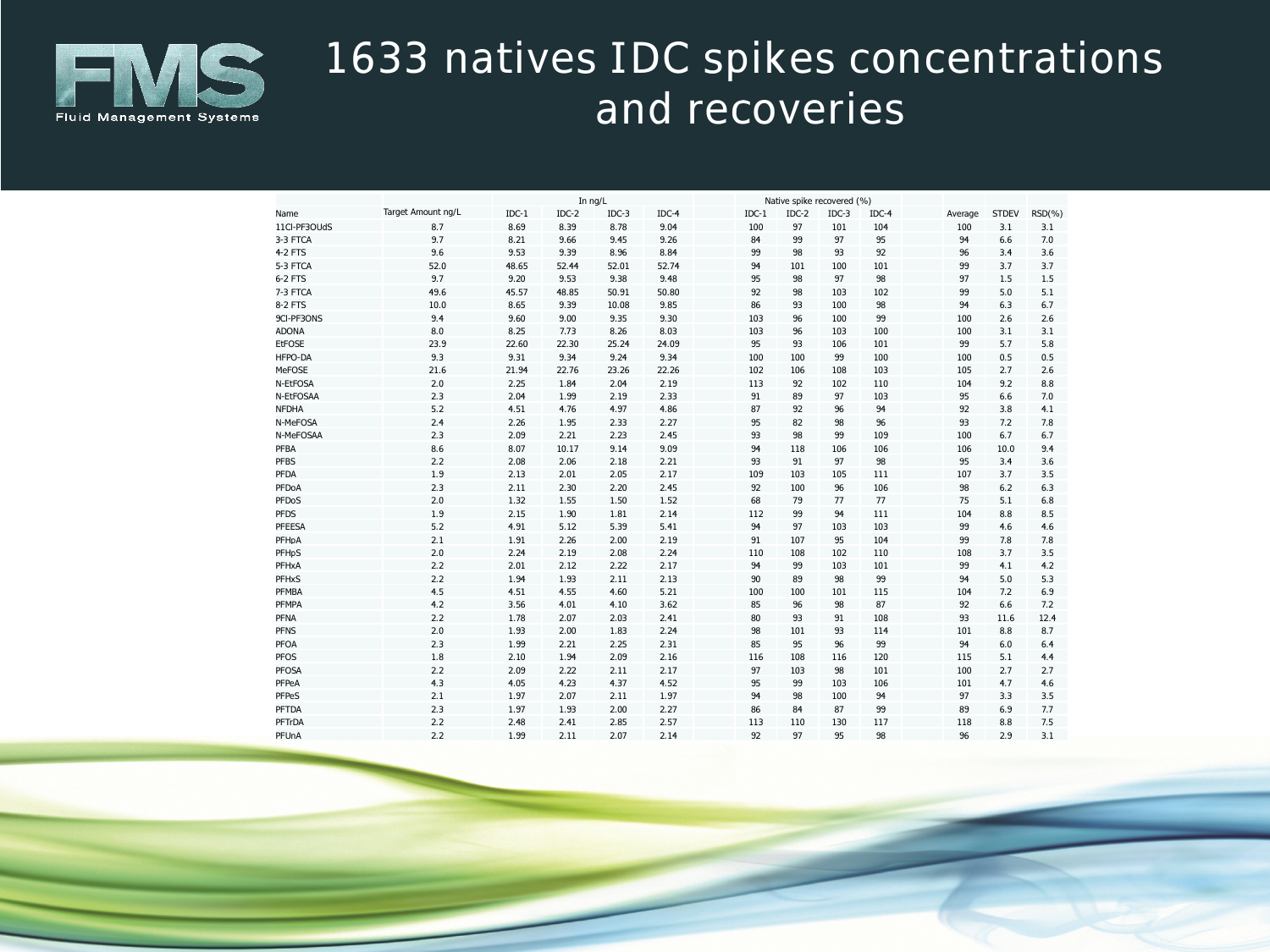

# 1633 natives IDC spikes concentrations and recoveries
|  |  | In ng/L |  |  |  |  | Native spike recovered (%) |  |  |  |  |  |  |  |
| --- | --- | --- | --- | --- | --- | --- | --- | --- | --- | --- | --- | --- | --- | --- |
| Name | Target Amount ng/L | IDC-1 | IDC-2 | IDC-3 | IDC-4 |  | IDC-1 | IDC-2 | IDC-3 | IDC-4 |  | Average | STDEV | RSD(%) |
| 11Cl-PF3OUdS | 8.7 | 8.69 | 8.39 | 8.78 | 9.04 |  | 100 | 97 | 101 | 104 |  | 100 | 3.1 | 3.1 |
| 3-3 FTCA | 9.7 | 8.21 | 9.66 | 9.45 | 9.26 |  | 84 | 99 | 97 | 95 |  | 94 | 6.6 | 7.0 |
| 4-2 FTS | 9.6 | 9.53 | 9.39 | 8.96 | 8.84 |  | 99 | 98 | 93 | 92 |  | 96 | 3.4 | 3.6 |
| 5-3 FTCA | 52.0 | 48.65 | 52.44 | 52.01 | 52.74 |  | 94 | 101 | 100 | 101 |  | 99 | 3.7 | 3.7 |
| 6-2 FTS | 9.7 | 9.20 | 9.53 | 9.38 | 9.48 |  | 95 | 98 | 97 | 98 |  | 97 | 1.5 | 1.5 |
| 7-3 FTCA | 49.6 | 45.57 | 48.85 | 50.91 | 50.80 |  | 92 | 98 | 103 | 102 |  | 99 | 5.0 | 5.1 |
| 8-2 FTS | 10.0 | 8.65 | 9.39 | 10.08 | 9.85 |  | 86 | 93 | 100 | 98 |  | 94 | 6.3 | 6.7 |
| 9Cl-PF3ONS | 9.4 | 9.60 | 9.00 | 9.35 | 9.30 |  | 103 | 96 | 100 | 99 |  | 100 | 2.6 | 2.6 |
| ADONA | 8.0 | 8.25 | 7.73 | 8.26 | 8.03 |  | 103 | 96 | 103 | 100 |  | 100 | 3.1 | 3.1 |
| EtFOSE | 23.9 | 22.60 | 22.30 | 25.24 | 24.09 |  | 95 | 93 | 106 | 101 |  | 99 | 5.7 | 5.8 |
| HFPO-DA | 9.3 | 9.31 | 9.34 | 9.24 | 9.34 |  | 100 | 100 | 99 | 100 |  | 100 | 0.5 | 0.5 |
| MeFOSE | 21.6 | 21.94 | 22.76 | 23.26 | 22.26 |  | 102 | 106 | 108 | 103 |  | 105 | 2.7 | 2.6 |
| N-EtFOSA | 2.0 | 2.25 | 1.84 | 2.04 | 2.19 |  | 113 | 92 | 102 | 110 |  | 104 | 9.2 | 8.8 |
| N-EtFOSAA | 2.3 | 2.04 | 1.99 | 2.19 | 2.33 |  | 91 | 89 | 97 | 103 |  | 95 | 6.6 | 7.0 |
| NFDHA | 5.2 | 4.51 | 4.76 | 4.97 | 4.86 |  | 87 | 92 | 96 | 94 |  | 92 | 3.8 | 4.1 |
| N-MeFOSA | 2.4 | 2.26 | 1.95 | 2.33 | 2.27 |  | 95 | 82 | 98 | 96 |  | 93 | 7.2 | 7.8 |
| N-MeFOSAA | 2.3 | 2.09 | 2.21 | 2.23 | 2.45 |  | 93 | 98 | 99 | 109 |  | 100 | 6.7 | 6.7 |
| PFBA | 8.6 | 8.07 | 10.17 | 9.14 | 9.09 |  | 94 | 118 | 106 | 106 |  | 106 | 10.0 | 9.4 |
| PFBS | 2.2 | 2.08 | 2.06 | 2.18 | 2.21 |  | 93 | 91 | 97 | 98 |  | 95 | 3.4 | 3.6 |
| PFDA | 1.9 | 2.13 | 2.01 | 2.05 | 2.17 |  | 109 | 103 | 105 | 111 |  | 107 | 3.7 | 3.5 |
| PFDoA | 2.3 | 2.11 | 2.30 | 2.20 | 2.45 |  | 92 | 100 | 96 | 106 |  | 98 | 6.2 | 6.3 |
| PFDoS | 2.0 | 1.32 | 1.55 | 1.50 | 1.52 |  | 68 | 79 | 77 | 77 |  | 75 | 5.1 | 6.8 |
| PFDS | 1.9 | 2.15 | 1.90 | 1.81 | 2.14 |  | 112 | 99 | 94 | 111 |  | 104 | 8.8 | 8.5 |
| PFEESA | 5.2 | 4.91 | 5.12 | 5.39 | 5.41 |  | 94 | 97 | 103 | 103 |  | 99 | 4.6 | 4.6 |
| PFHpA | 2.1 | 1.91 | 2.26 | 2.00 | 2.19 |  | 91 | 107 | 95 | 104 |  | 99 | 7.8 | 7.8 |
| PFHpS | 2.0 | 2.24 | 2.19 | 2.08 | 2.24 |  | 110 | 108 | 102 | 110 |  | 108 | 3.7 | 3.5 |
| PFHxA | 2.2 | 2.01 | 2.12 | 2.22 | 2.17 |  | 94 | 99 | 103 | 101 |  | 99 | 4.1 | 4.2 |
| PFHxS | 2.2 | 1.94 | 1.93 | 2.11 | 2.13 |  | 90 | 89 | 98 | 99 |  | 94 | 5.0 | 5.3 |
| PFMBA | 4.5 | 4.51 | 4.55 | 4.60 | 5.21 |  | 100 | 100 | 101 | 115 |  | 104 | 7.2 | 6.9 |
| PFMPA | 4.2 | 3.56 | 4.01 | 4.10 | 3.62 |  | 85 | 96 | 98 | 87 |  | 92 | 6.6 | 7.2 |
| PFNA | 2.2 | 1.78 | 2.07 | 2.03 | 2.41 |  | 80 | 93 | 91 | 108 |  | 93 | 11.6 | 12.4 |
| PFNS | 2.0 | 1.93 | 2.00 | 1.83 | 2.24 |  | 98 | 101 | 93 | 114 |  | 101 | 8.8 | 8.7 |
| PFOA | 2.3 | 1.99 | 2.21 | 2.25 | 2.31 |  | 85 | 95 | 96 | 99 |  | 94 | 6.0 | 6.4 |
| PFOS | 1.8 | 2.10 | 1.94 | 2.09 | 2.16 |  | 116 | 108 | 116 | 120 |  | 115 | 5.1 | 4.4 |
| PFOSA | 2.2 | 2.09 | 2.22 | 2.11 | 2.17 |  | 97 | 103 | 98 | 101 |  | 100 | 2.7 | 2.7 |
| PFPeA | 4.3 | 4.05 | 4.23 | 4.37 | 4.52 |  | 95 | 99 | 103 | 106 |  | 101 | 4.7 | 4.6 |
| PFPeS | 2.1 | 1.97 | 2.07 | 2.11 | 1.97 |  | 94 | 98 | 100 | 94 |  | 97 | 3.3 | 3.5 |
| PFTDA | 2.3 | 1.97 | 1.93 | 2.00 | 2.27 |  | 86 | 84 | 87 | 99 |  | 89 | 6.9 | 7.7 |
| PFTrDA | 2.2 | 2.48 | 2.41 | 2.85 | 2.57 |  | 113 | 110 | 130 | 117 |  | 118 | 8.8 | 7.5 |
| PFUnA | 2.2 | 1.99 | 2.11 | 2.07 | 2.14 |  | 92 | 97 | 95 | 98 |  | 96 | 2.9 | 3.1 |